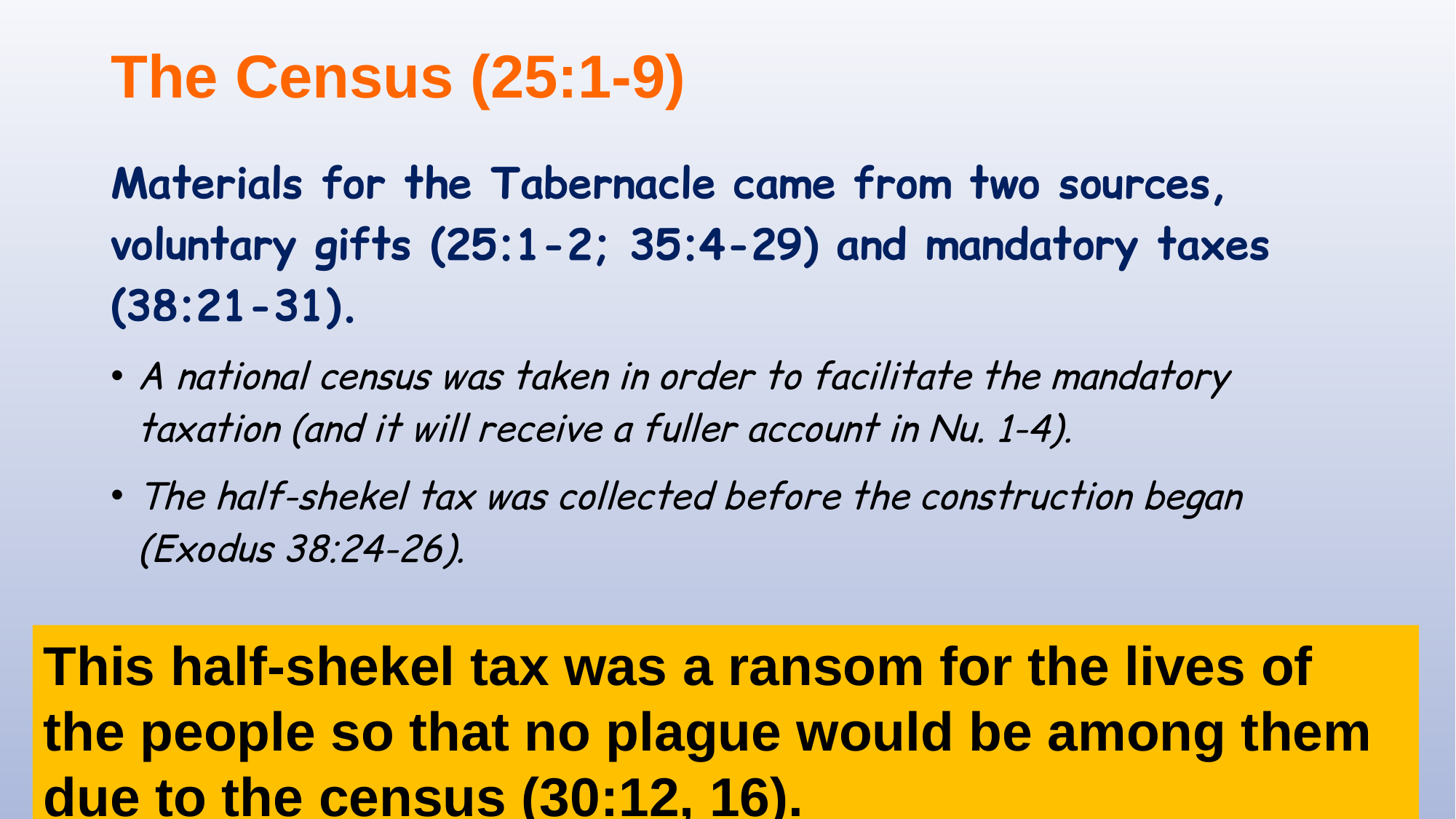

# The Census (25:1-9)
Materials for the Tabernacle came from two sources, voluntary gifts (25:1-2; 35:4-29) and mandatory taxes (38:21-31).
A national census was taken in order to facilitate the mandatory taxation (and it will receive a fuller account in Nu. 1-4).
The half-shekel tax was collected before the construction began (Exodus 38:24-26).
This half-shekel tax was a ransom for the lives of the people so that no plague would be among them due to the census (30:12, 16).
168